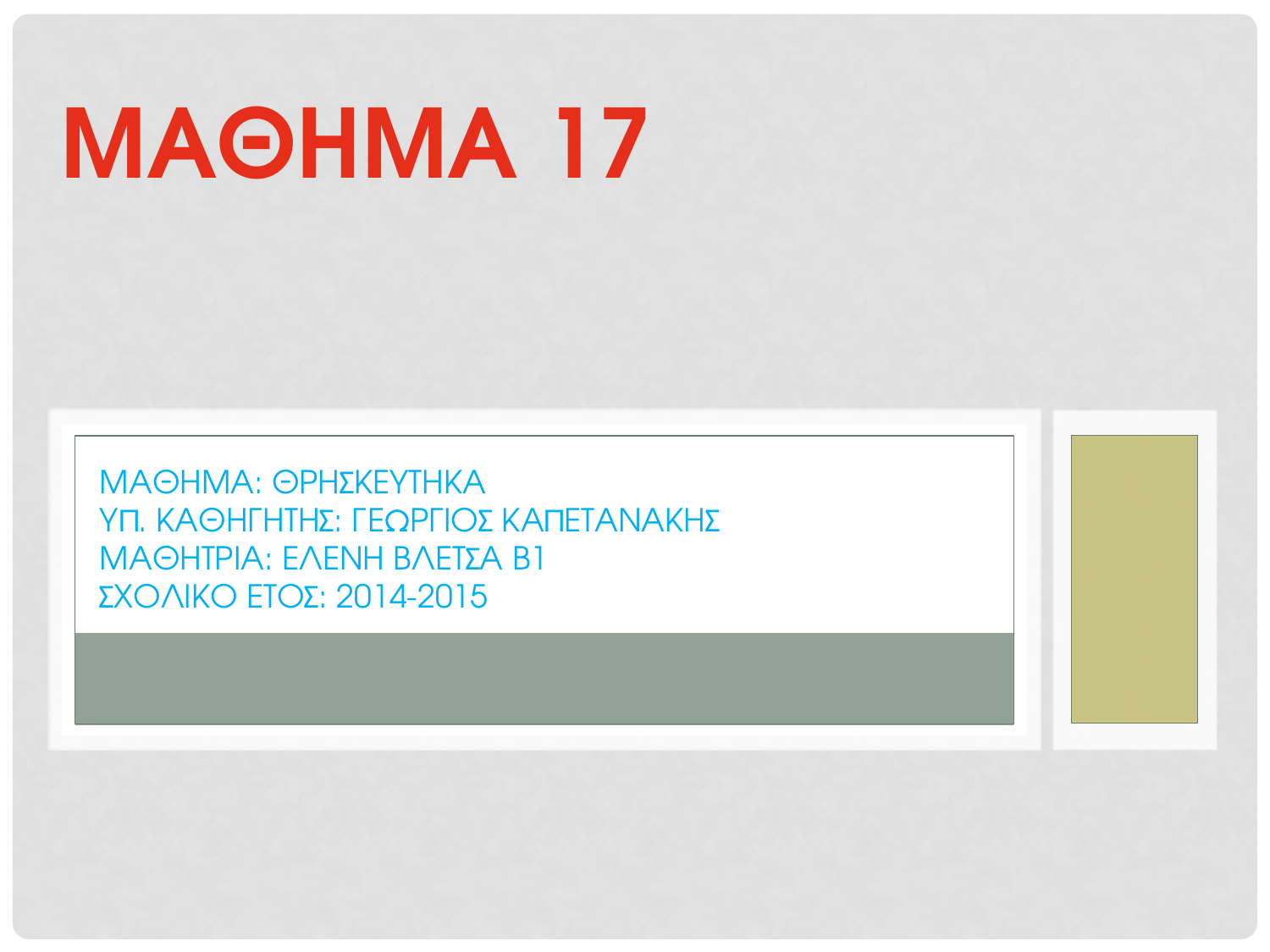

ΜΑΘΗΜΑ 17
ΜΑΘΗΜΑ: ΘΡΗΣΚΕΥΤΗΚΑ
ΥΠ. ΚΑΘΗΓΗΤΗΣ: ΓΕΩΡΓΙΟΣ ΚΑΠΕΤΑΝΑΚΗΣ
ΜΑΘΗΤΡΙΑ: ΕΛΕΝΗ ΒΛΕΤΣΑ Β1
ΣΧΟΛΙΚΟ ΕΤΟΣ: 2014-2015